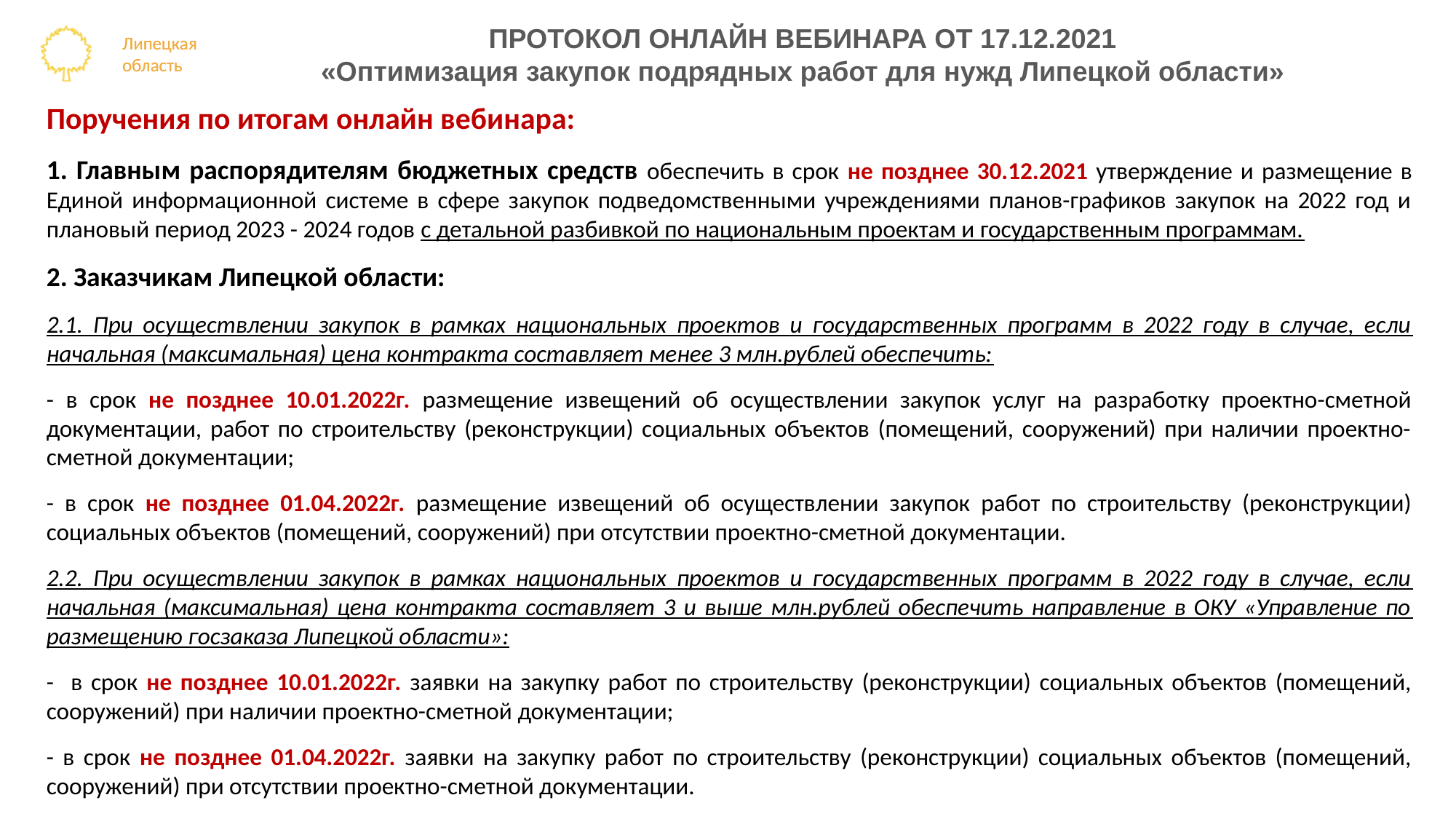

ПРОТОКОЛ ОНЛАЙН ВЕБИНАРА ОТ 17.12.2021
«Оптимизация закупок подрядных работ для нужд Липецкой области»
Поручения по итогам онлайн вебинара:
1. Главным распорядителям бюджетных средств обеспечить в срок не позднее 30.12.2021 утверждение и размещение в Единой информационной системе в сфере закупок подведомственными учреждениями планов-графиков закупок на 2022 год и плановый период 2023 - 2024 годов с детальной разбивкой по национальным проектам и государственным программам.
2. Заказчикам Липецкой области:
2.1. При осуществлении закупок в рамках национальных проектов и государственных программ в 2022 году в случае, если начальная (максимальная) цена контракта составляет менее 3 млн.рублей обеспечить:
- в срок не позднее 10.01.2022г. размещение извещений об осуществлении закупок услуг на разработку проектно-сметной документации, работ по строительству (реконструкции) социальных объектов (помещений, сооружений) при наличии проектно-сметной документации;
- в срок не позднее 01.04.2022г. размещение извещений об осуществлении закупок работ по строительству (реконструкции) социальных объектов (помещений, сооружений) при отсутствии проектно-сметной документации.
2.2. При осуществлении закупок в рамках национальных проектов и государственных программ в 2022 году в случае, если начальная (максимальная) цена контракта составляет 3 и выше млн.рублей обеспечить направление в ОКУ «Управление по размещению госзаказа Липецкой области»:
-  в срок не позднее 10.01.2022г. заявки на закупку работ по строительству (реконструкции) социальных объектов (помещений, сооружений) при наличии проектно-сметной документации;
- в срок не позднее 01.04.2022г. заявки на закупку работ по строительству (реконструкции) социальных объектов (помещений, сооружений) при отсутствии проектно-сметной документации.